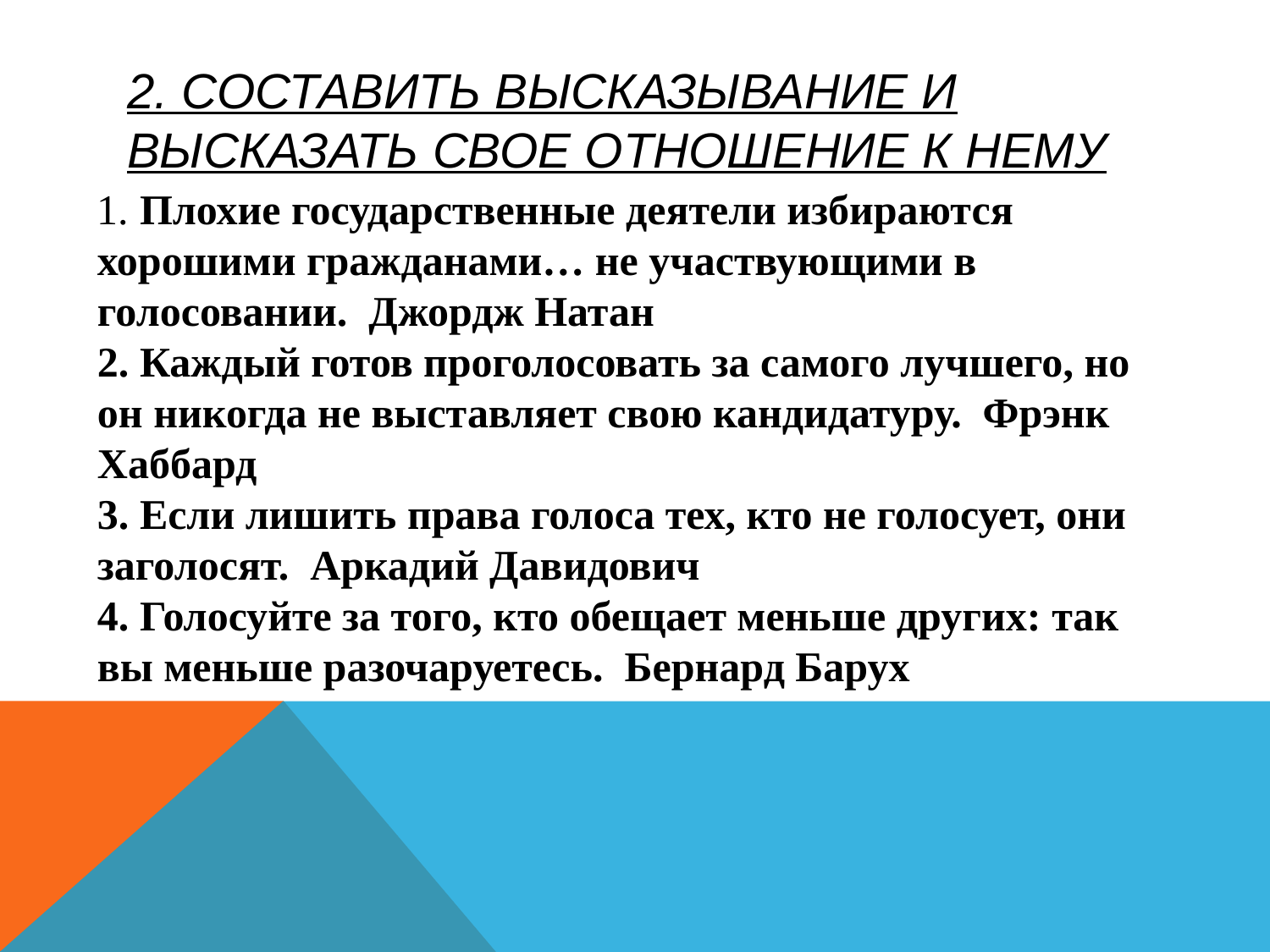

# 2. составить высказывание и высказать свое отношение к нему

1. Плохие государственные деятели избираются хорошими гражданами… не участвующими в голосовании.  Джордж Натан
2. Каждый готов проголосовать за самого лучшего, но он никогда не выставляет свою кандидатуру.  Фрэнк Хаббард
3. Если лишить права голоса тех, кто не голосует, они заголосят.  Аркадий Давидович
4. Голосуйте за того, кто обещает меньше других: так вы меньше разочаруетесь.  Бернард Барух